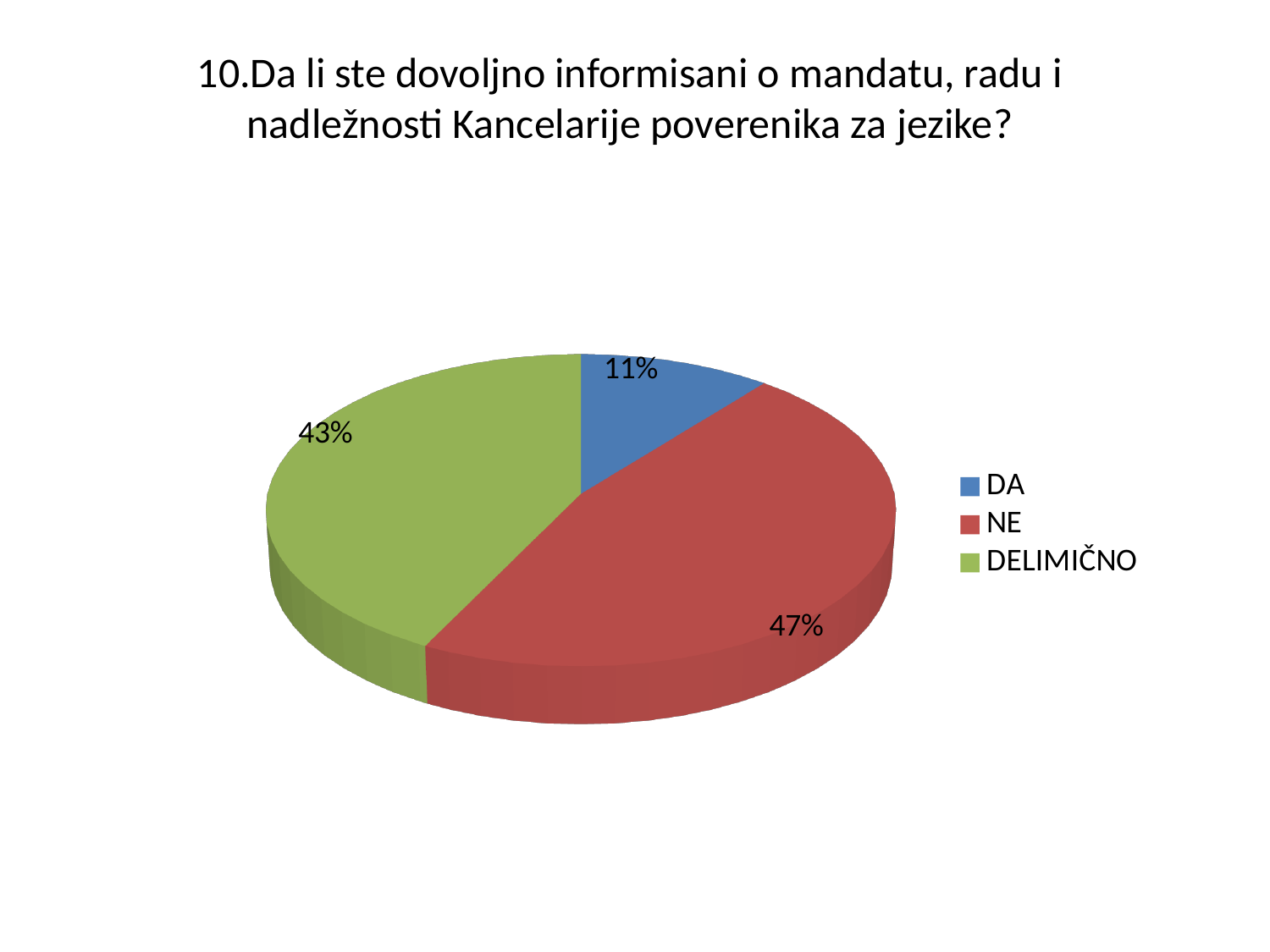

10.Da li ste dovoljno informisani o mandatu, radu i nadležnosti Kancelarije poverenika za jezike?

[unsupported chart]